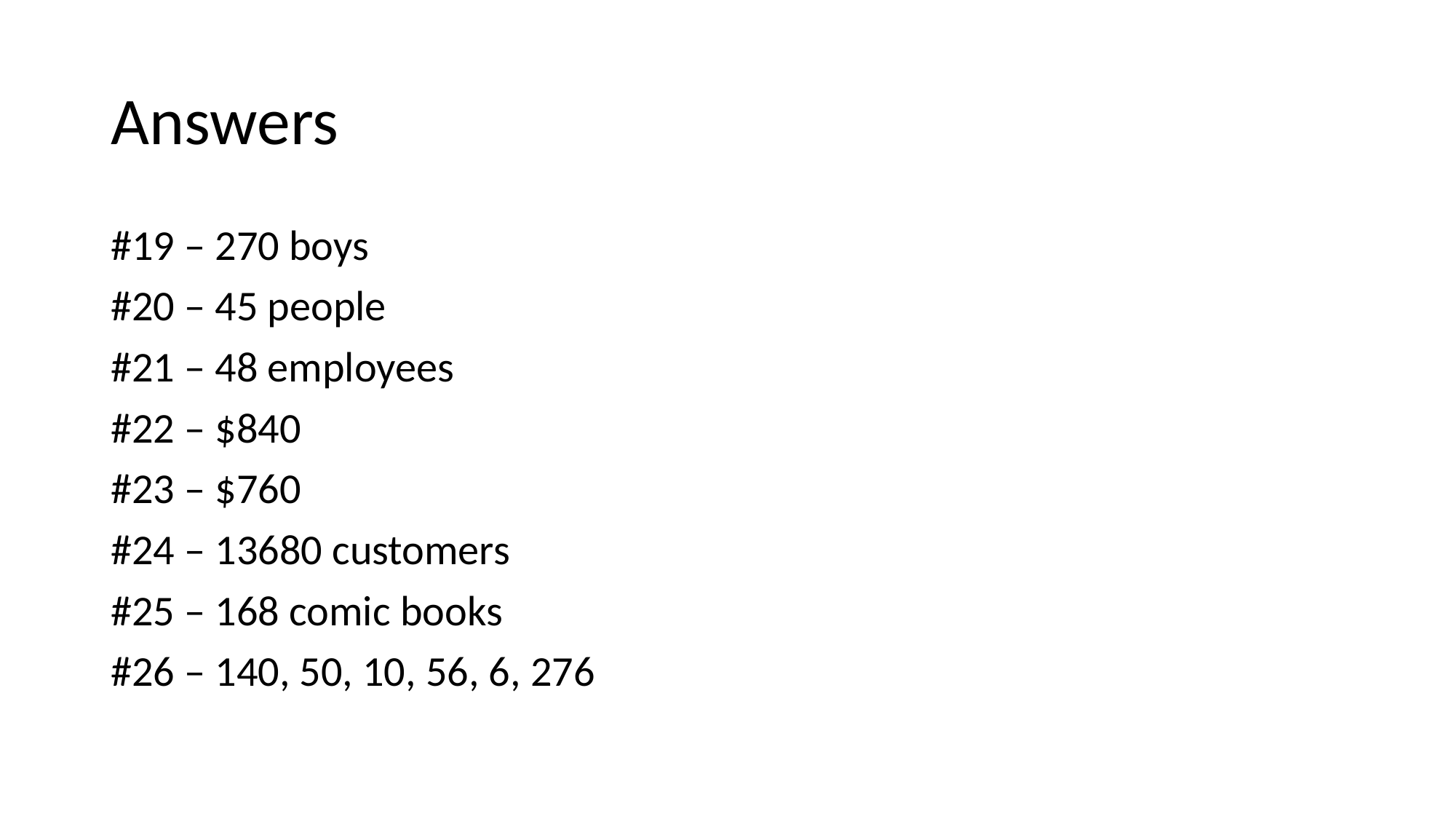

# Answers
#19 – 270 boys
#20 – 45 people
#21 – 48 employees
#22 – $840
#23 – $760
#24 – 13680 customers
#25 – 168 comic books
#26 – 140, 50, 10, 56, 6, 276